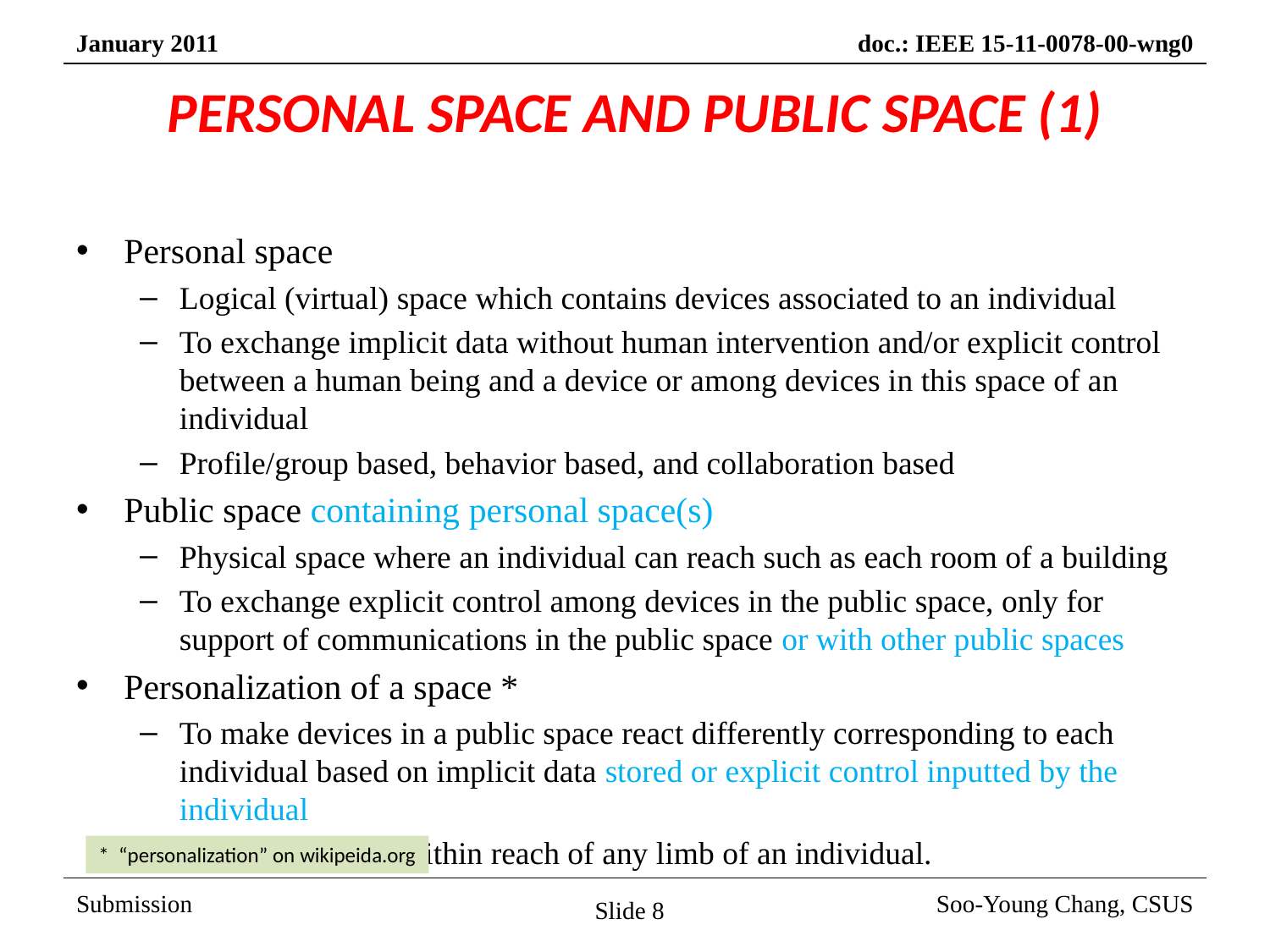

# PERSONAL SPACE AND PUBLIC SPACE (1)
Personal space
Logical (virtual) space which contains devices associated to an individual
To exchange implicit data without human intervention and/or explicit control between a human being and a device or among devices in this space of an individual
Profile/group based, behavior based, and collaboration based
Public space containing personal space(s)
Physical space where an individual can reach such as each room of a building
To exchange explicit control among devices in the public space, only for support of communications in the public space or with other public spaces
Personalization of a space *
To make devices in a public space react differently corresponding to each individual based on implicit data stored or explicit control inputted by the individual
To feel the space within reach of any limb of an individual.
*  “personalization” on wikipeida.org
Slide 8